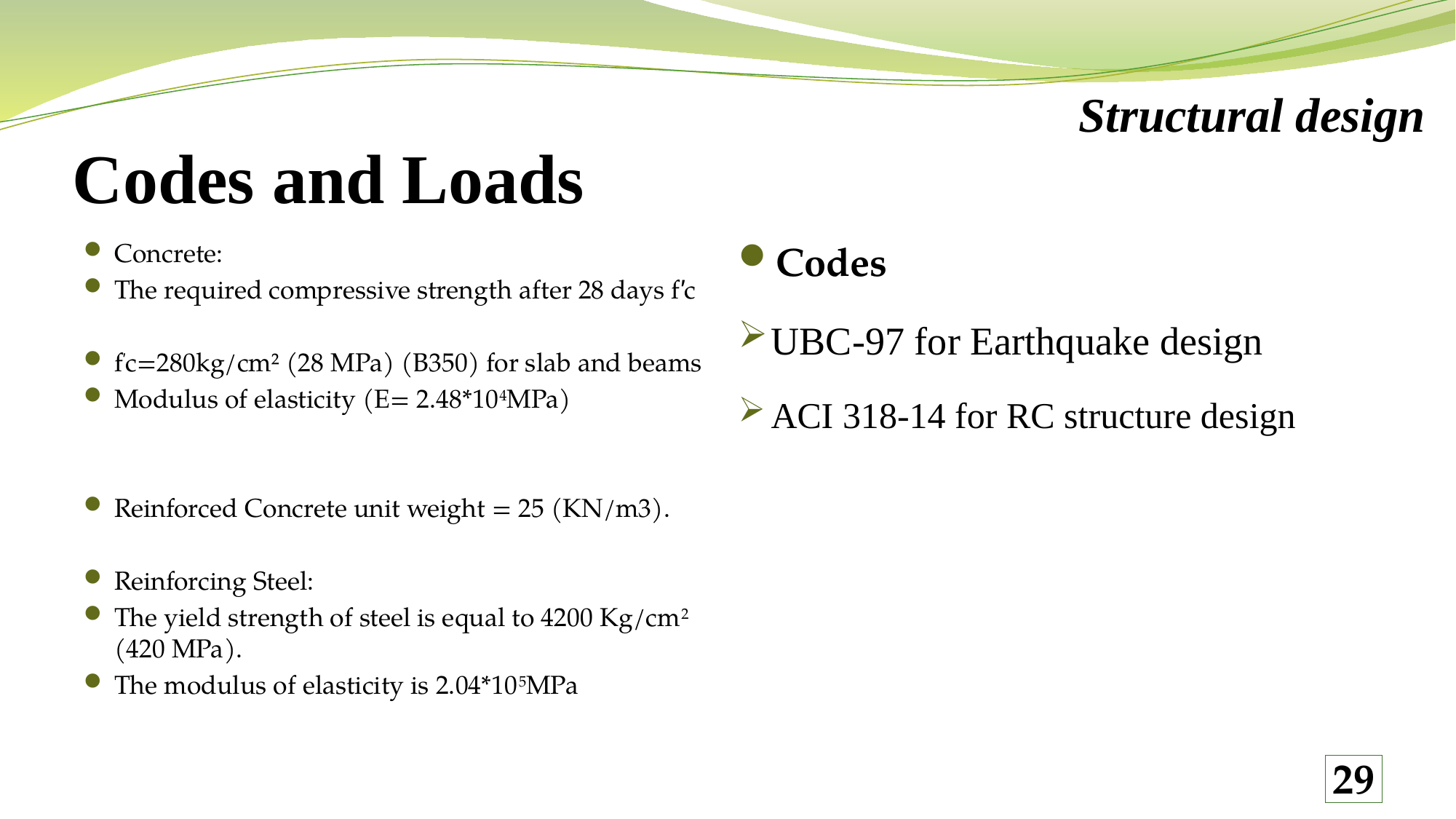

Structural design
# Codes and Loads
Concrete:
The required compressive strength after 28 days fʹc

fʹc=280kg/cm² (28 MPa) (B350) for slab and beams
Modulus of elasticity (E= 2.48*104MPa)

Reinforced Concrete unit weight = 25 (KN/m3).

Reinforcing Steel:
The yield strength of steel is equal to 4200 Kg/cm2 (420 MPa).
The modulus of elasticity is 2.04*105MPa

Codes
UBC-97 for Earthquake design
ACI 318-14 for RC structure design

29